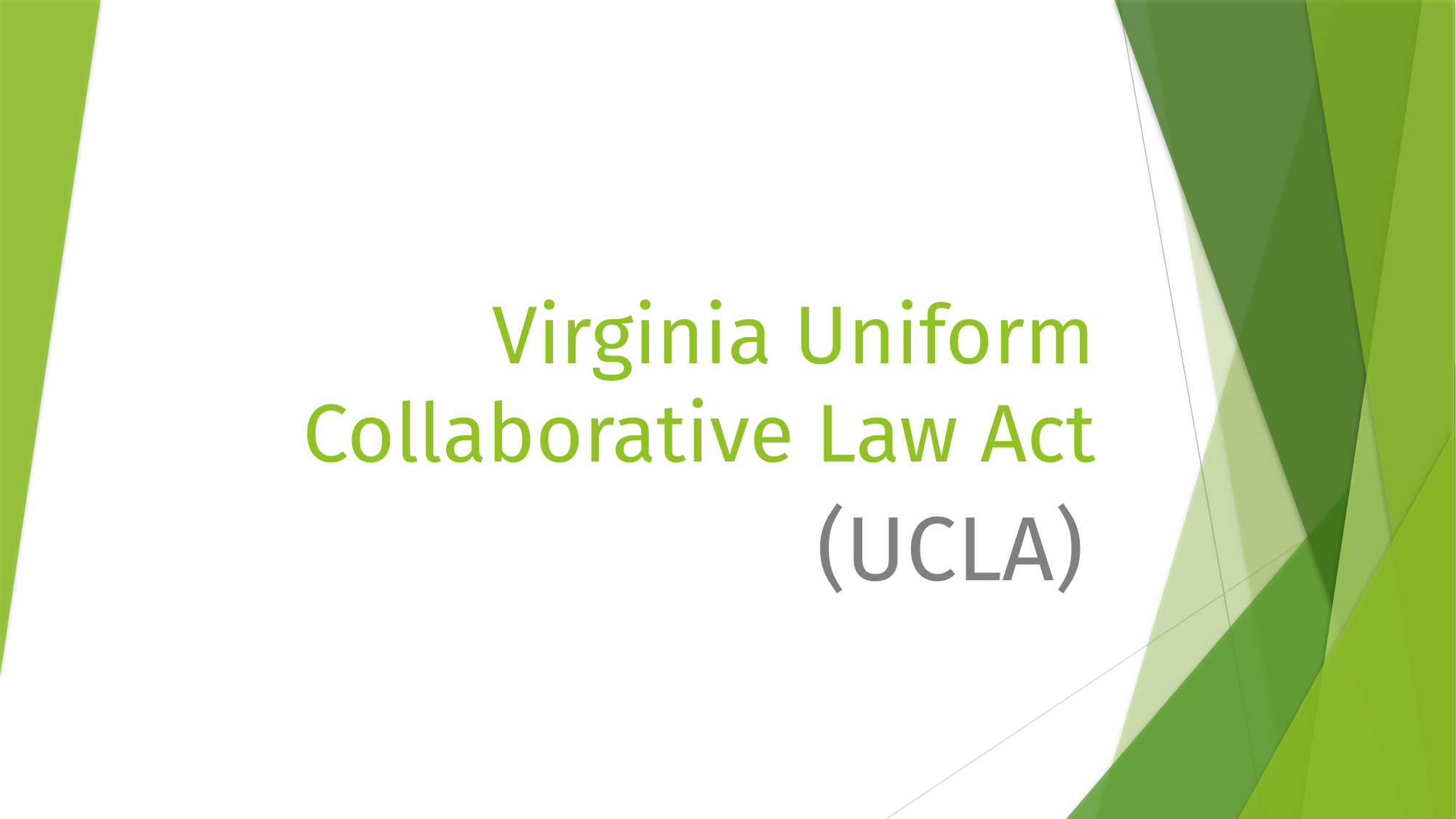

# Virginia Uniform Collaborative Law Act
(UCLA)